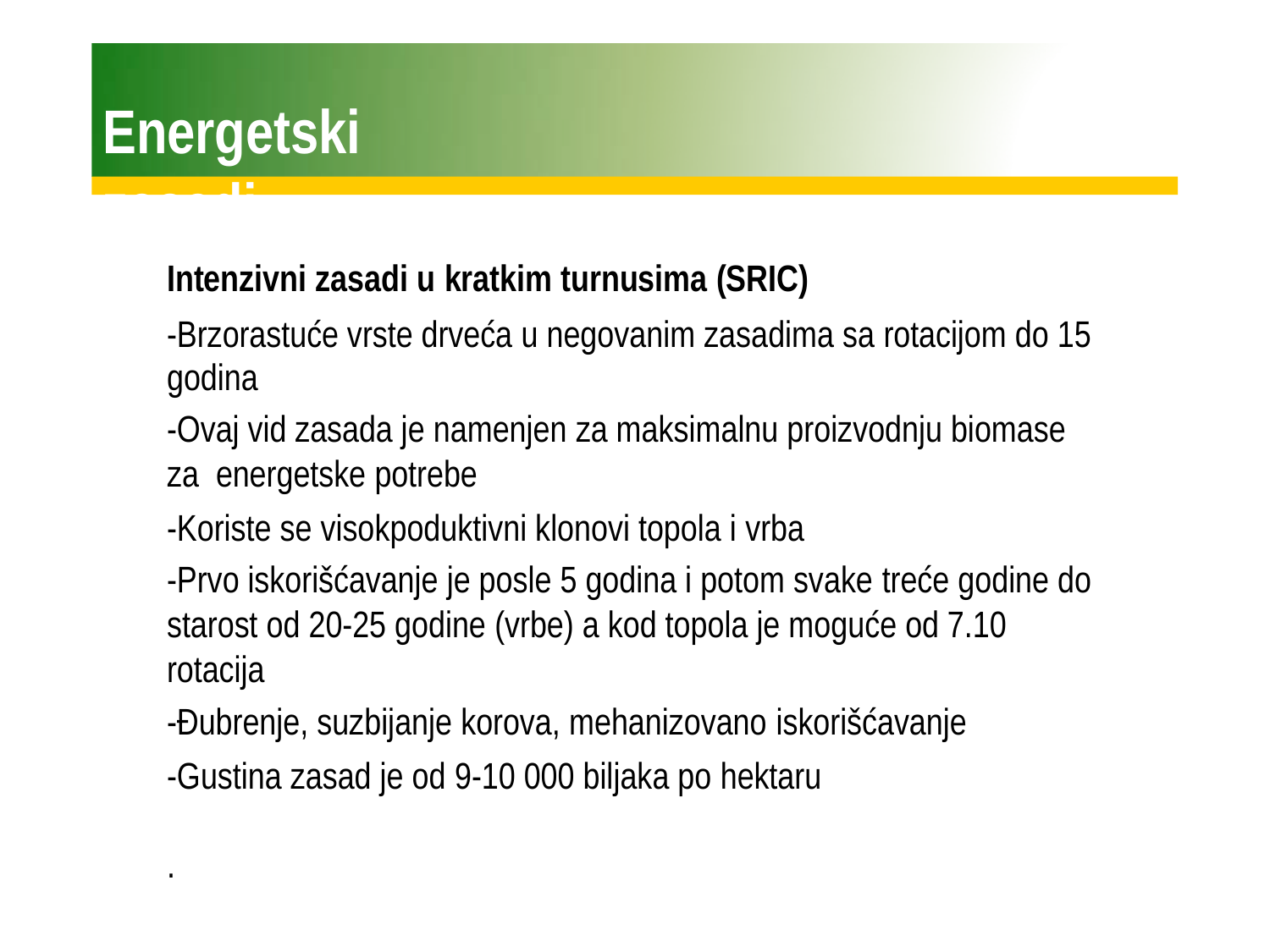

# Energetski zasadi

Intenzivni zasadi u kratkim turnusima (SRIC)
-Brzorastuće vrste drveća u negovanim zasadima sa rotacijom do 15  godina
-Ovaj vid zasada je namenjen za maksimalnu proizvodnju biomase za  energetske potrebe
-Koriste se visokpoduktivni klonovi topola i vrba
-Prvo iskorišćavanje je posle 5 godina i potom svake treće godine do  starost od 20-25 godine (vrbe) a kod topola je moguće od 7.10 rotacija
-Đubrenje, suzbijanje korova, mehanizovano iskorišćavanje
-Gustina zasad je od 9-10 000 biljaka po hektaru

.